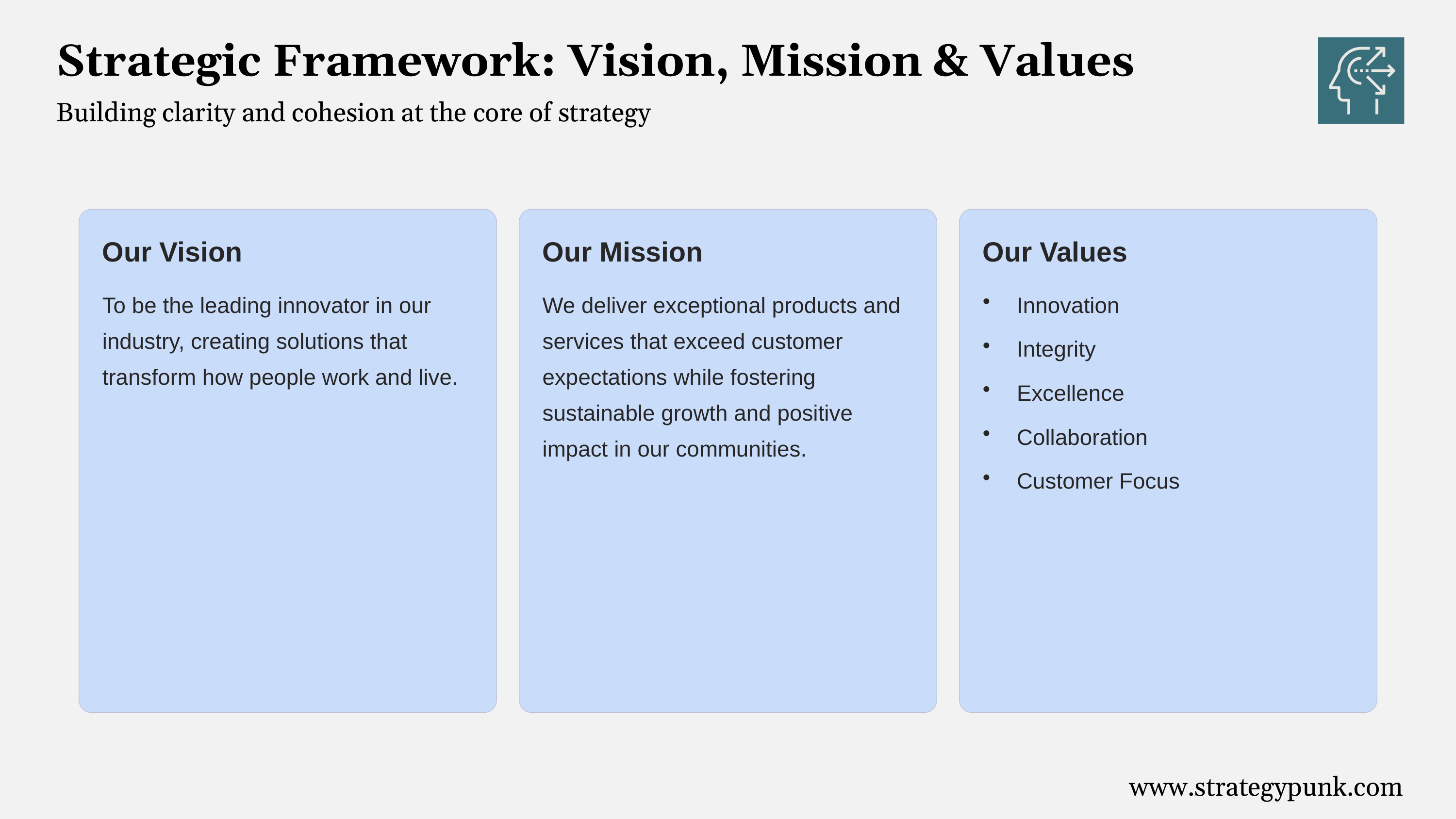

Strategic Framework: Vision, Mission & Values

Building clarity and cohesion at the core of strategy

Our Vision
Our Mission
Our Values
To be the leading innovator in our industry, creating solutions that transform how people work and live.
We deliver exceptional products and services that exceed customer expectations while fostering sustainable growth and positive impact in our communities.
Innovation
Integrity
Excellence
Collaboration
Customer Focus
www.strategypunk.com